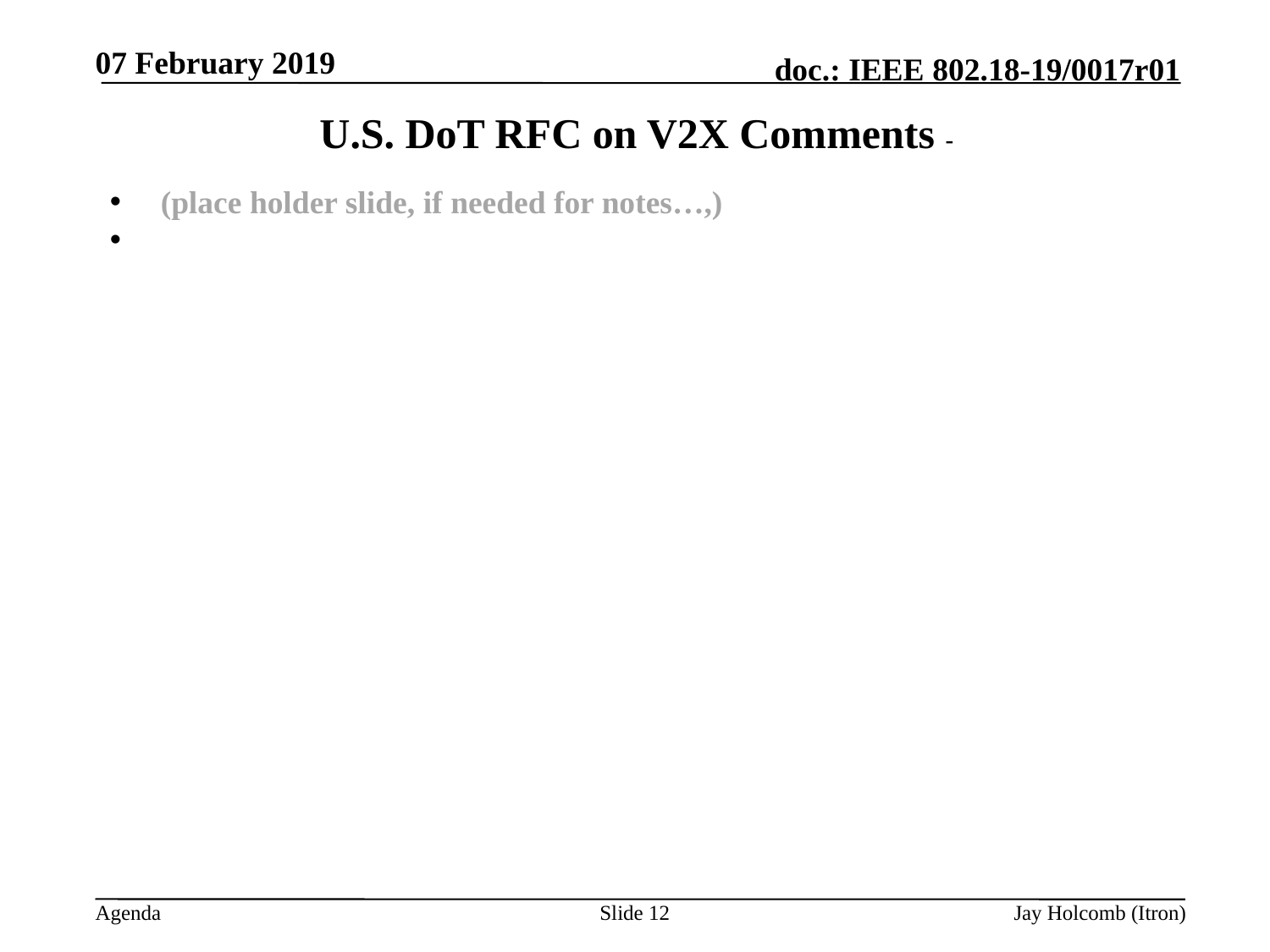

07 February 2019
# U.S. DoT RFC on V2X Comments -
(place holder slide, if needed for notes…,)

Slide 12
Jay Holcomb (Itron)